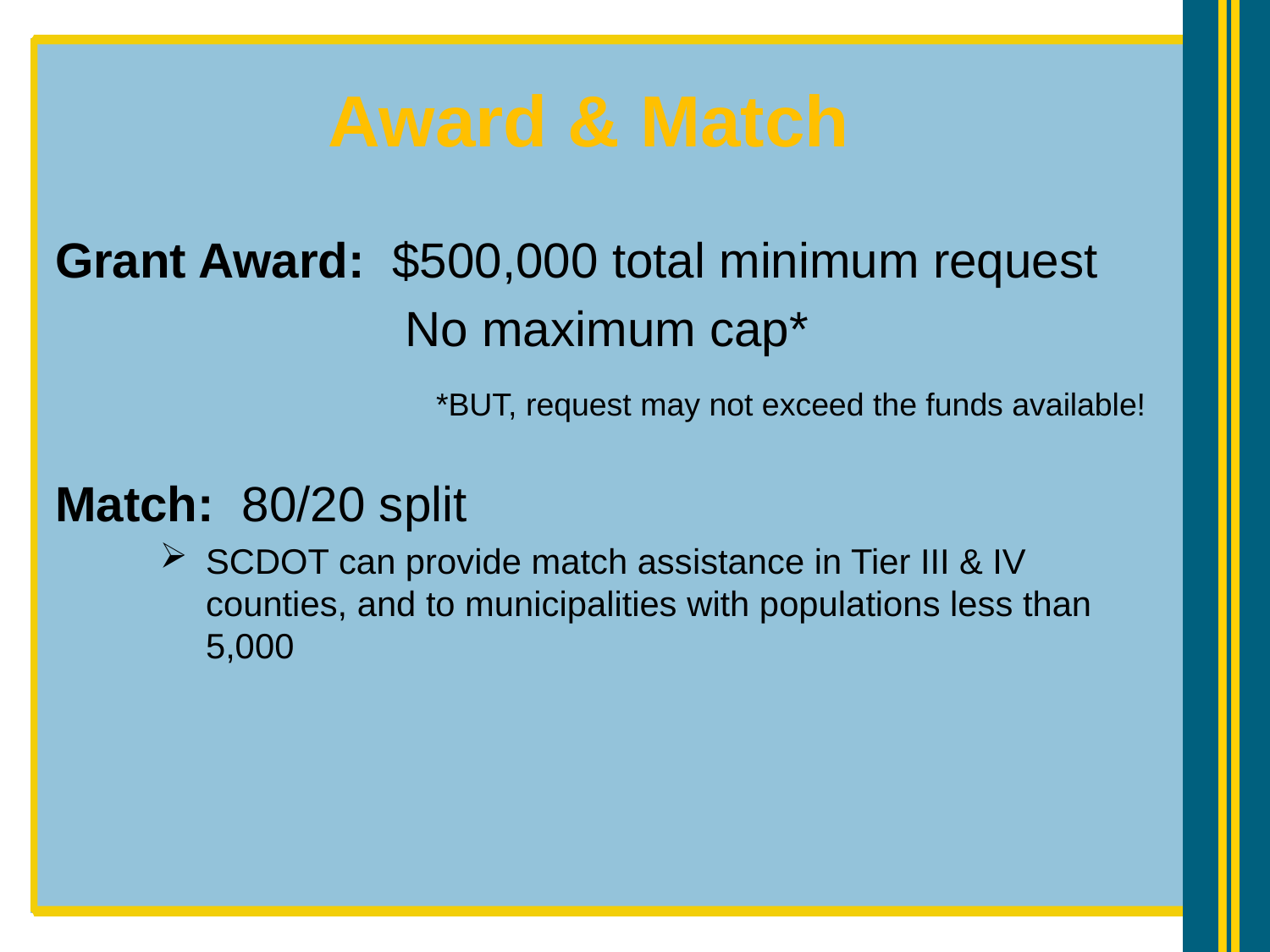

# Award & Match
Grant Award:  $500,000 total minimum request
		       No maximum cap*
			*BUT, request may not exceed the funds available!

Match:  80/20 split
SCDOT can provide match assistance in Tier III & IV counties, and to municipalities with populations less than 5,000